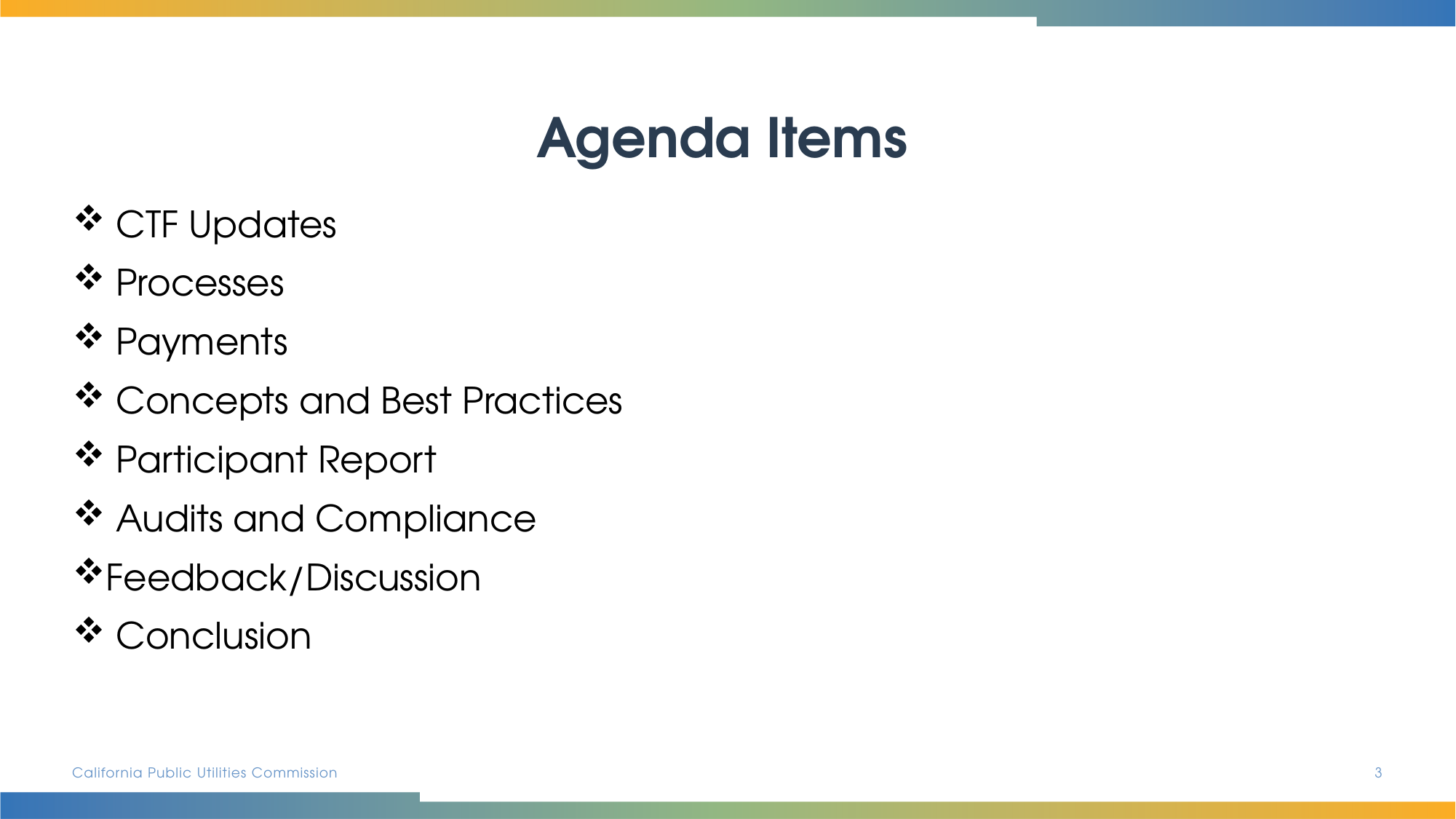

# Agenda Items
 CTF Updates
 Processes
 Payments
 Concepts and Best Practices
 Participant Report
 Audits and Compliance
Feedback/Discussion
 Conclusion

3